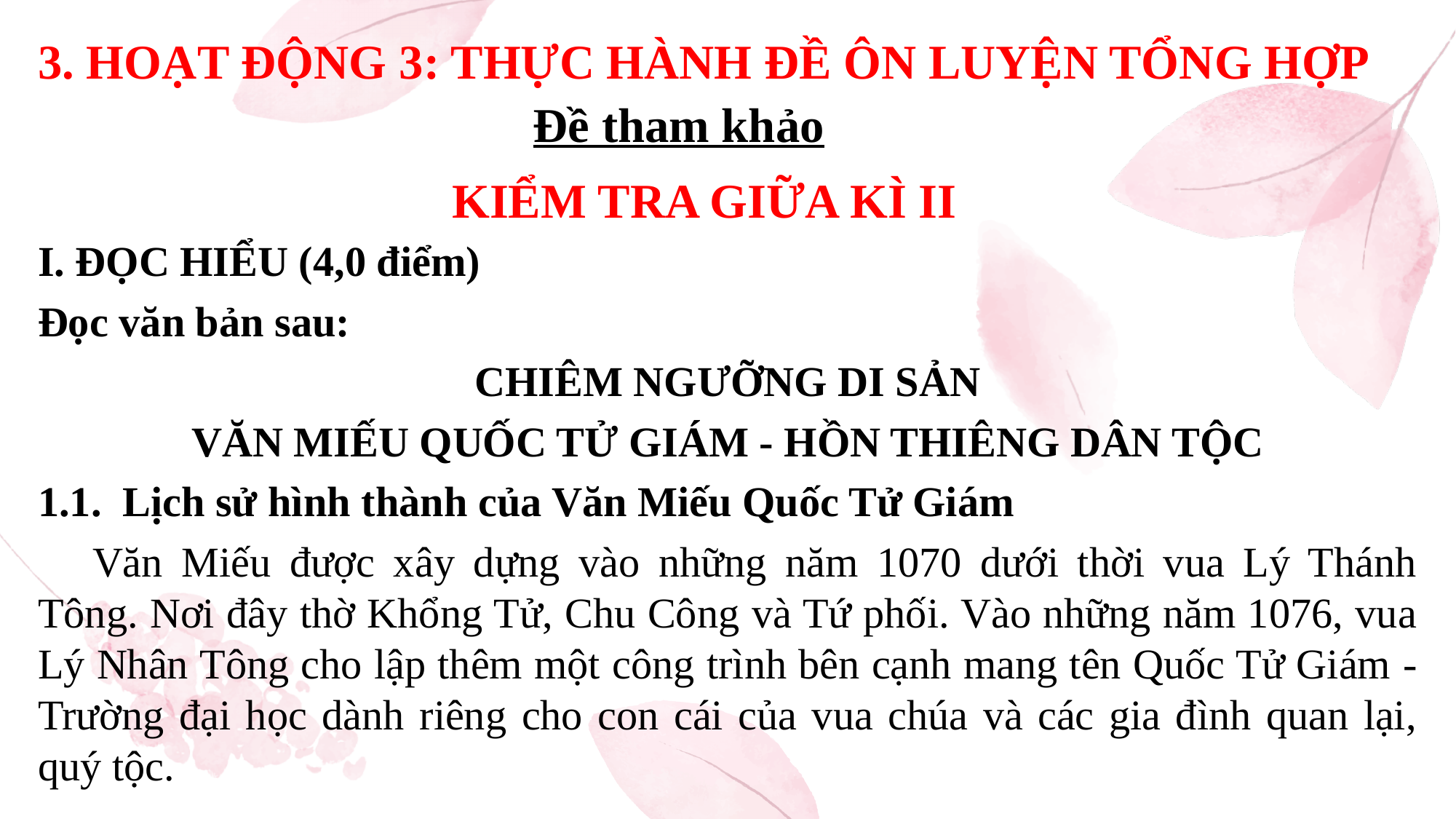

3. HOẠT ĐỘNG 3: THỰC HÀNH ĐỀ ÔN LUYỆN TỔNG HỢP
Đề tham khảo
KIỂM TRA GIỮA KÌ II
I. ĐỌC HIỂU (4,0 điểm)
Đọc văn bản sau:
CHIÊM NGƯỠNG DI SẢN
VĂN MIẾU QUỐC TỬ GIÁM - HỒN THIÊNG DÂN TỘC
1.1.  Lịch sử hình thành của Văn Miếu Quốc Tử Giám
Văn Miếu được xây dựng vào những năm 1070 dưới thời vua Lý Thánh Tông. Nơi đây thờ Khổng Tử, Chu Công và Tứ phối. Vào những năm 1076, vua Lý Nhân Tông cho lập thêm một công trình bên cạnh mang tên Quốc Tử Giám - Trường đại học dành riêng cho con cái của vua chúa và các gia đình quan lại, quý tộc.